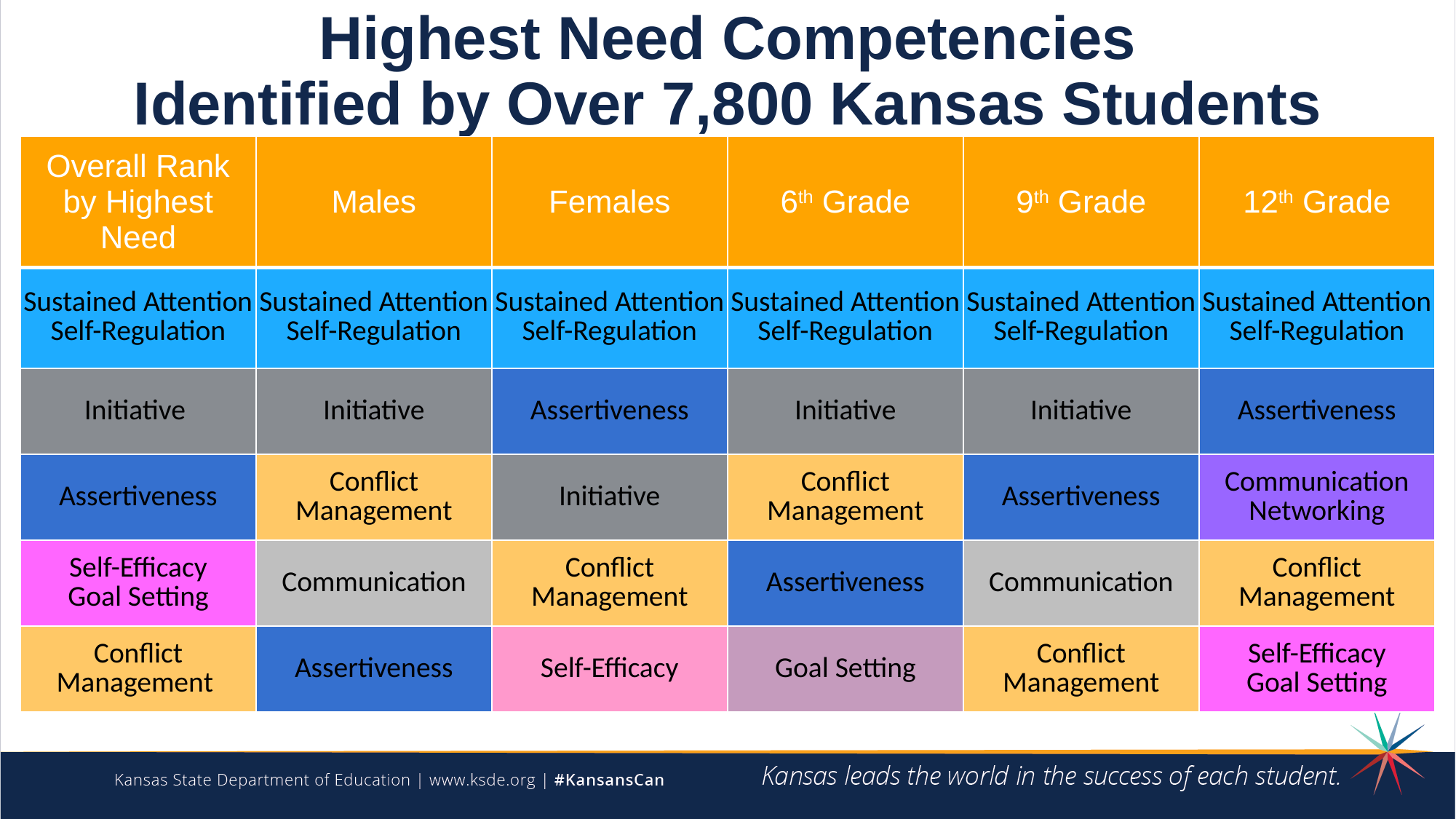

Highest Need Competencies
Identified by Over 7,800 Kansas Students
| Overall Rank by Highest Need | Males | Females | 6th Grade | 9th Grade | 12th Grade |
| --- | --- | --- | --- | --- | --- |
| Sustained Attention Self-Regulation | Sustained Attention Self-Regulation | Sustained Attention Self-Regulation | Sustained Attention Self-Regulation | Sustained Attention Self-Regulation | Sustained Attention Self-Regulation |
| Initiative | Initiative | Assertiveness | Initiative | Initiative | Assertiveness |
| Assertiveness | Conflict Management | Initiative | Conflict Management | Assertiveness | Communication Networking |
| Self-Efficacy Goal Setting | Communication | Conflict Management | Assertiveness | Communication | Conflict Management |
| Conflict Management | Assertiveness | Self-Efficacy | Goal Setting | Conflict Management | Self-Efficacy Goal Setting |